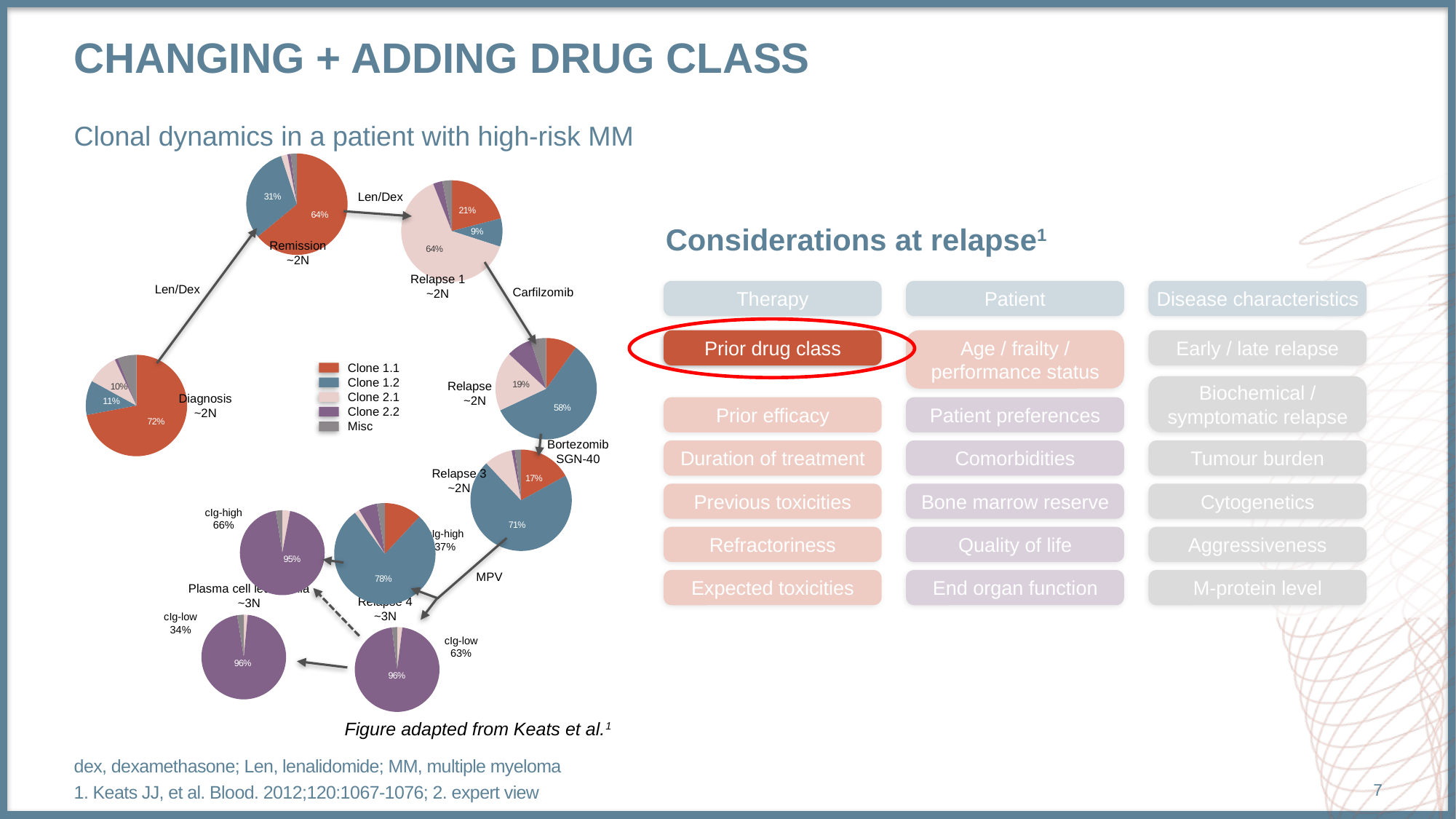

# Changing + adding drug class
Clonal dynamics in a patient with high-risk MM

### Chart

| Category | Sales |
|---|---|
| Clone 1.1 | 64.0 |
| Clone 1.2 | 31.0 |
| Clone 2.1 | 2.0 |
| Clone 2.2 | 1.0 |
| Misc | 2.0 |

### Chart

| Category | Sales |
|---|---|
| Clone 1.1 | 21.0 |
| Clone 1.2 | 9.0 |
| Clone 2.1 | 64.0 |
| Clone 2.2 | 3.0 |
| Misc | 3.0 |
Len/Dex
Considerations at relapse1
Therapy
Patient
Disease characteristics
Prior drug class
Age / frailty /
performance status
Early / late relapse
Biochemical /
symptomatic relapse
Prior efficacy
Patient preferences
Duration of treatment
Comorbidities
Tumour burden
Cytogenetics
Previous toxicities
Bone marrow reserve
Aggressiveness
Refractoriness
Quality of life
Expected toxicities
End organ function
M-protein level
Remission
~2N

Relapse 1
~2N
Len/Dex
Carfilzomib

### Chart

| Category | Sales |
|---|---|
| Clone 1.1 | 10.0 |
| Clone 1.2 | 58.0 |
| Clone 2.1 | 19.0 |
| Clone 2.2 | 8.0 |
| Misc | 5.0 |

### Chart

| Category | Sales |
|---|---|
| Clone 1.1 | 72.0 |
| Clone 1.2 | 11.0 |
| Clone 2.1 | 10.0 |
| Clone 2.2 | 1.0 |
| Misc | 6.0 |
Clone 1.1
Clone 1.2
Clone 2.1
Clone 2.2
Misc

Relapse 2
~2N
Diagnosis
~2N

Bortezomib
SGN-40

### Chart

| Category | Sales |
|---|---|
| Clone 1.1 | 17.0 |
| Clone 1.2 | 71.0 |
| Clone 2.1 | 9.0 |
| Clone 2.2 | 1.0 |
| Misc | 2.0 |
Relapse 3
~2N

### Chart

| Category | Sales |
|---|---|
| Clone 1.1 | 0.0 |
| Clone 1.2 | 0.0 |
| Clone 2.1 | 3.0 |
| Clone 2.2 | 95.0 |
| Misc | 2.5 |

### Chart

| Category | Sales |
|---|---|
| Clone 1.1 | 12.0 |
| Clone 1.2 | 78.0 |
| Clone 2.1 | 1.5 |
| Clone 2.2 | 6.0 |
| Misc | 2.5 |
cIg-high
66%
cIg-high
37%
MPV
Plasma cell leukaemia
~3N
Relapse 4
~3N

### Chart

| Category | Sales |
|---|---|
| Clone 1.1 | 0.0 |
| Clone 1.2 | 0.0 |
| Clone 2.1 | 1.5 |
| Clone 2.2 | 96.0 |
| Misc | 2.5 |

### Chart

| Category | Sales |
|---|---|
| Clone 1.1 | 0.0 |
| Clone 1.2 | 0.0 |
| Clone 2.1 | 2.0 |
| Clone 2.2 | 96.0 |
| Misc | 2.0 |
cIg-low
34%
cIg-low
63%
Figure adapted from Keats et al.1
dex, dexamethasone; Len, lenalidomide; MM, multiple myeloma
1. Keats JJ, et al. Blood. 2012;120:1067-1076; 2. expert view
7